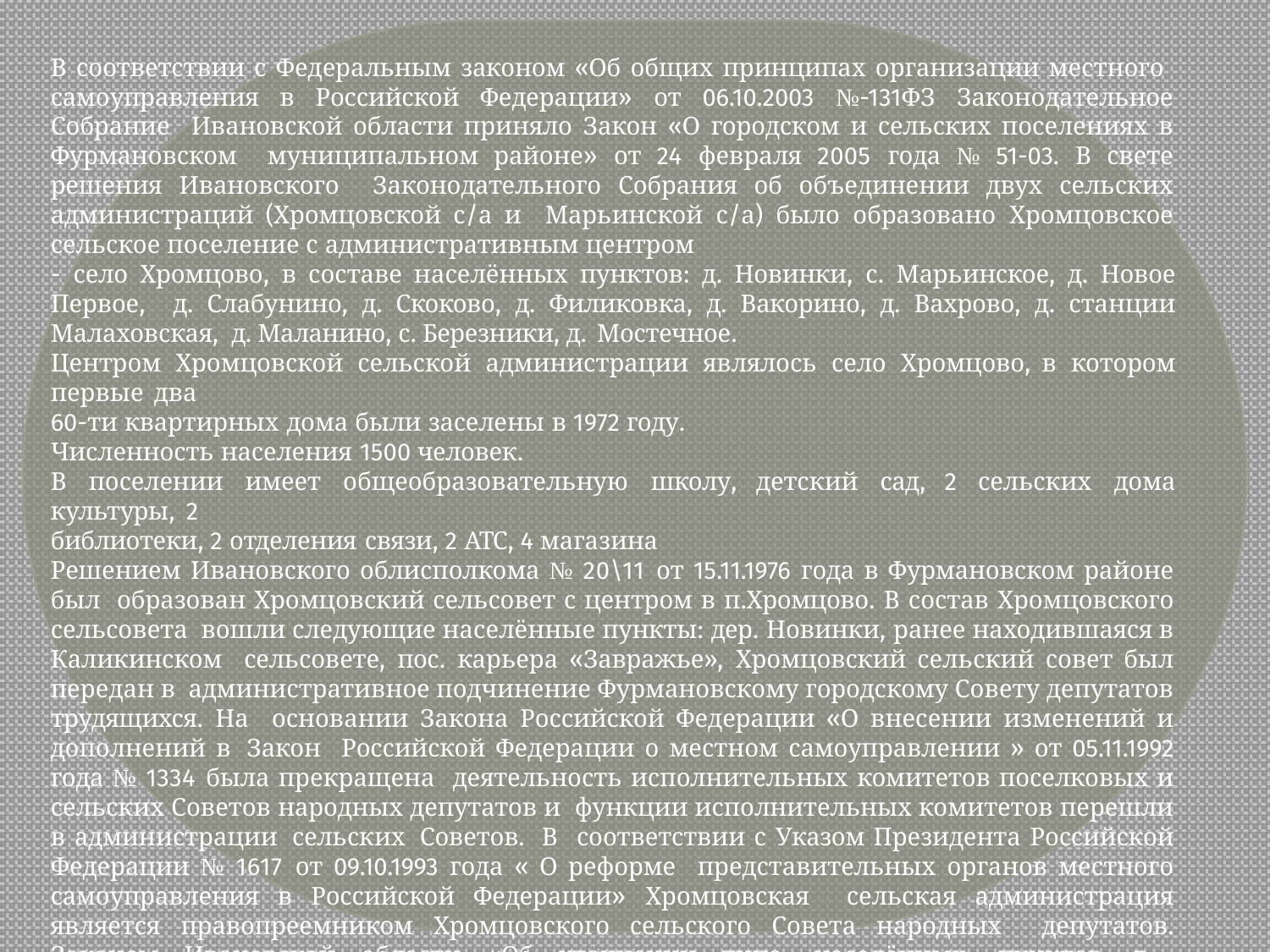

В соответствии с Федеральным законом «Об общих принципах организации местного  самоуправления в Российской Федерации» от 06.10.2003 №-131ФЗ Законодательное Собрание  Ивановской области приняло Закон «О городском и сельских поселениях в Фурмановском  муниципальном районе» от 24 февраля 2005 года № 51-03. В свете решения Ивановского  Законодательного Собрания об объединении двух сельских администраций (Хромцовской с/а и  Марьинской с/а) было образовано Хромцовское сельское поселение с административным центром
- село Хромцово, в составе населённых пунктов: д. Новинки, с. Марьинское, д. Новое Первое,  д. Слабунино, д. Скоково, д. Филиковка, д. Вакорино, д. Вахрово, д. станции Малаховская,  д. Маланино, с. Березники, д.  Мостечное.
Центром Хромцовской сельской администрации являлось село Хромцово, в котором первые два
60-ти квартирных дома были заселены в 1972 году.
Численность населения 1500 человек.
В поселении имеет общеобразовательную школу, детский сад, 2 сельских дома культуры, 2
библиотеки, 2 отделения связи, 2 АТС, 4 магазина
Решением Ивановского облисполкома № 20\11 от 15.11.1976 года в Фурмановском районе был  образован Хромцовский сельсовет с центром в п.Хромцово. В состав Хромцовского сельсовета  вошли следующие населённые пункты: дер. Новинки, ранее находившаяся в Каликинском  сельсовете, пос. карьера «Завражье», Хромцовский сельский совет был передан в  административное подчинение Фурмановскому городскому Совету депутатов трудящихся. На  основании Закона Российской Федерации «О внесении изменений и дополнений в Закон  Российской Федерации о местном самоуправлении » от 05.11.1992 года № 1334 была прекращена  деятельность исполнительных комитетов поселковых и сельских Советов народных депутатов и  функции исполнительных комитетов перешли в администрации сельских Советов. В  соответствии с Указом Президента Российской Федерации № 1617 от 09.10.1993 года « О реформе  представительных органов местного самоуправления в Российской Федерации» Хромцовская  сельская администрация является правопреемником Хромцовского сельского Совета народных  депутатов. Законом Ивановской области «Об уточнении типа населённых пунктов в  Фурмановском районе» № 97-ОЗ от 07.07.2004 года посёлок Хромцово